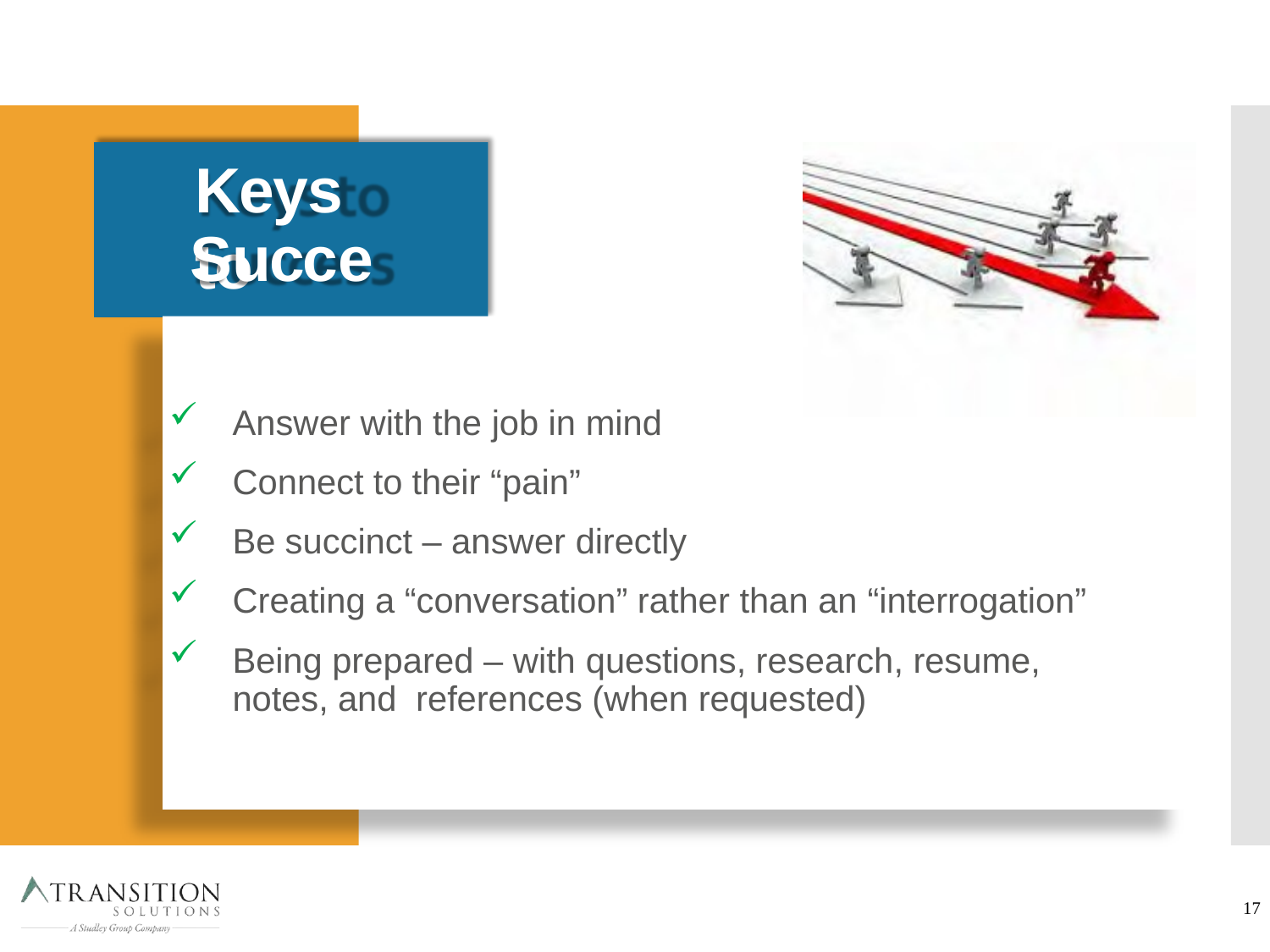

# Keys to

Success

Answer with the job in mind
Connect to their “pain”
Be succinct – answer directly
Creating a “conversation” rather than an “interrogation”
Being prepared – with questions, research, resume, notes, and  references (when requested)

17